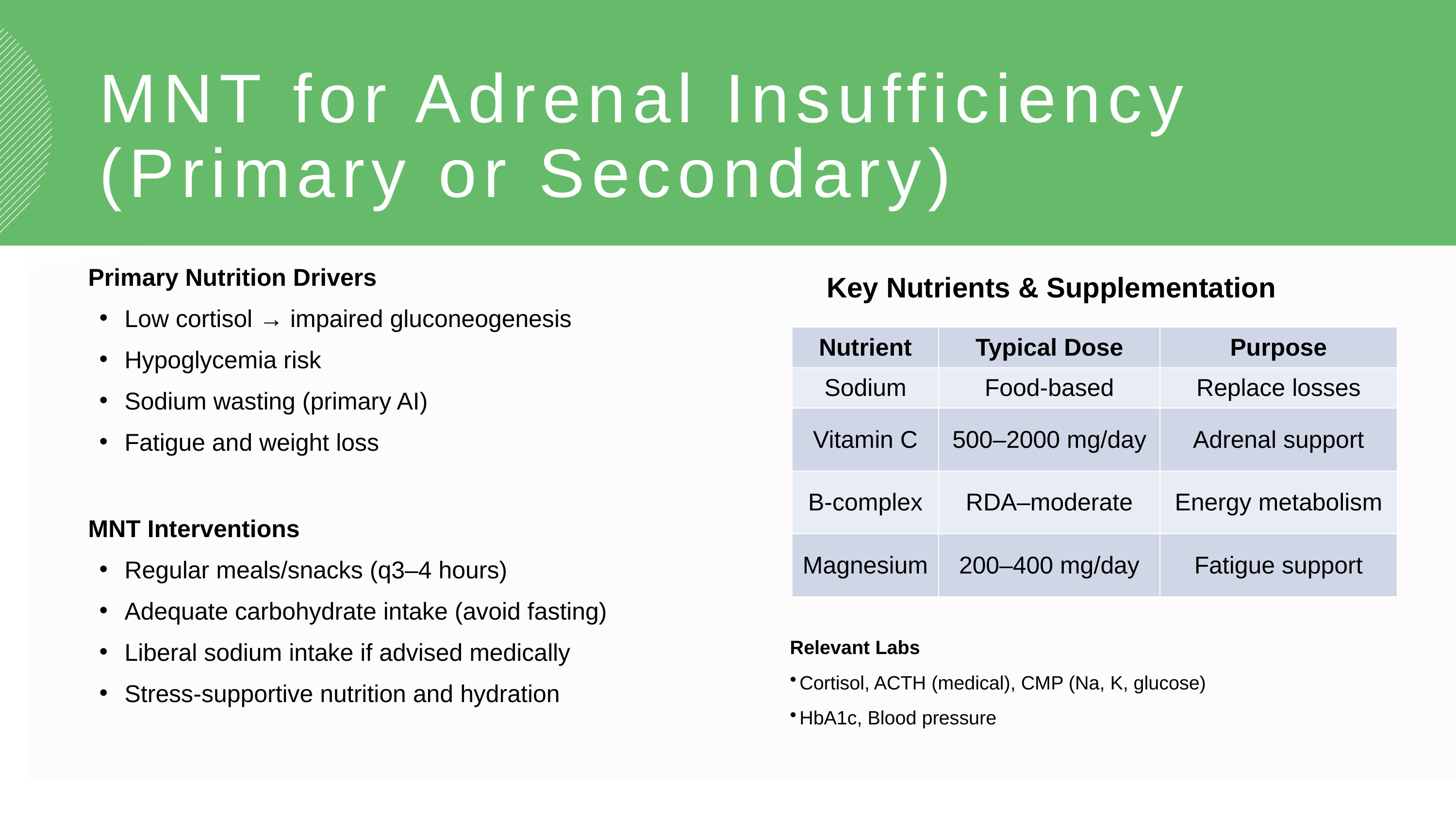

MNT for Adrenal Insufficiency (Primary or Secondary)

Primary Nutrition Drivers
Low cortisol → impaired gluconeogenesis
Hypoglycemia risk
Sodium wasting (primary AI)
Fatigue and weight loss

MNT Interventions
Regular meals/snacks (q3–4 hours)
Adequate carbohydrate intake (avoid fasting)
Liberal sodium intake if advised medically
Stress-supportive nutrition and hydration

Key Nutrients & Supplementation
| Nutrient | Typical Dose | Purpose |
| --- | --- | --- |
| Sodium | Food-based | Replace losses |
| Vitamin C | 500–2000 mg/day | Adrenal support |
| B-complex | RDA–moderate | Energy metabolism |
| Magnesium | 200–400 mg/day | Fatigue support |
Relevant Labs
Cortisol, ACTH (medical), CMP (Na, K, glucose)
HbA1c, Blood pressure